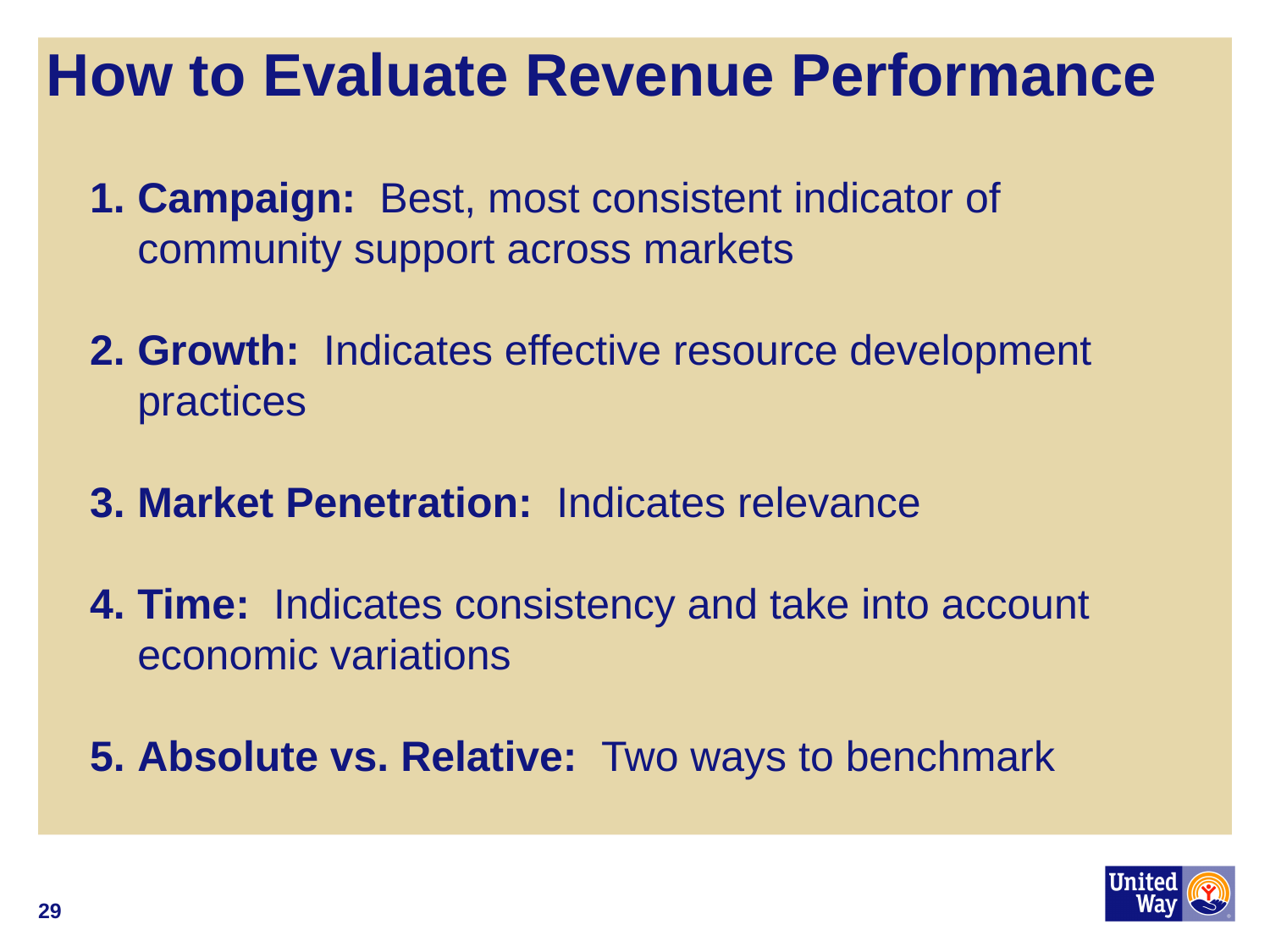

# How to Evaluate Revenue Performance
Campaign:  Best, most consistent indicator of community support across markets

Growth:  Indicates effective resource development practices

Market Penetration:  Indicates relevance

Time:  Indicates consistency and take into account economic variations

Absolute vs. Relative:  Two ways to benchmark
29